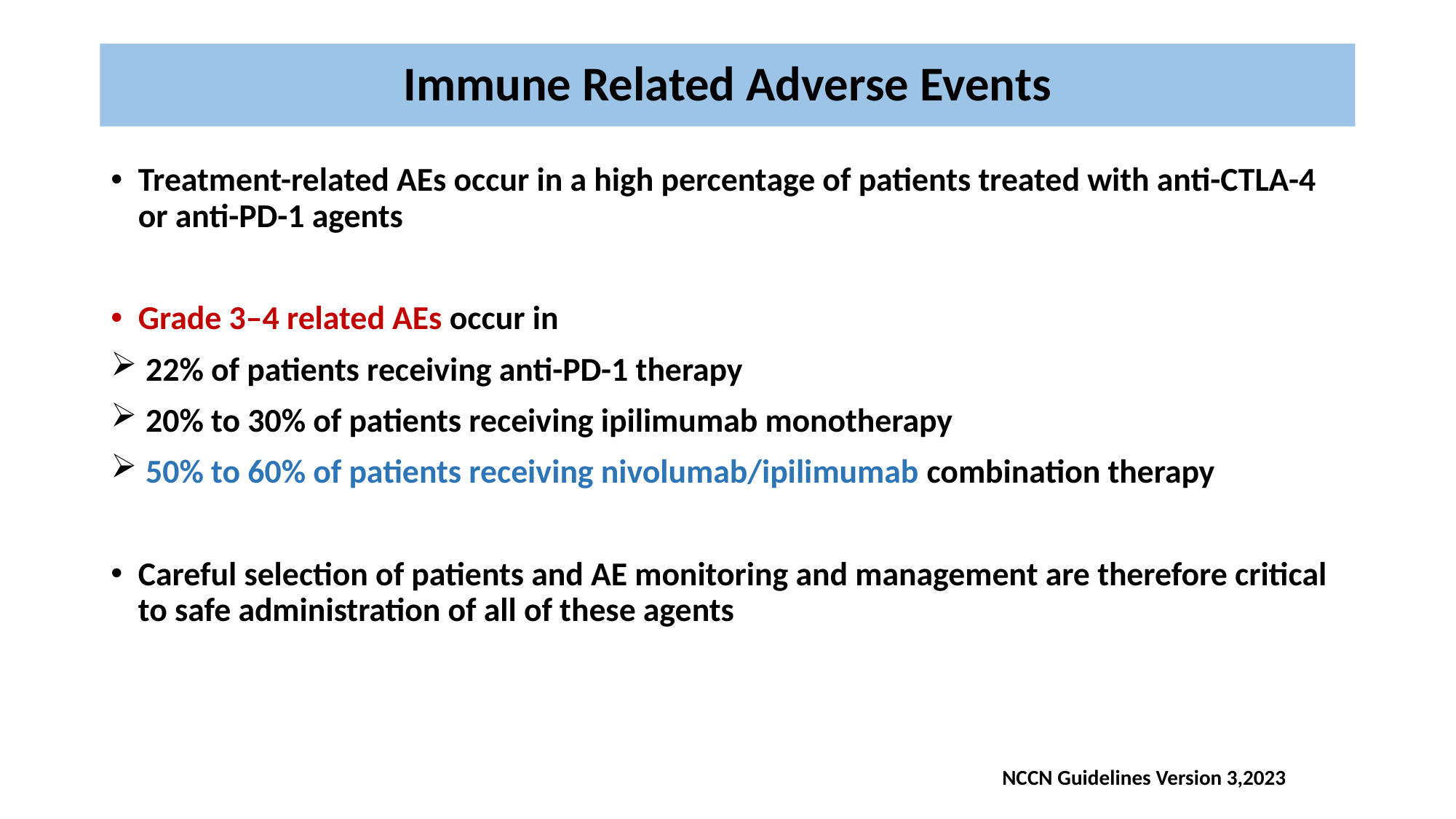

# Immune Related Adverse Events
Treatment-related AEs occur in a high percentage of patients treated with anti-CTLA-4 or anti-PD-1 agents

Grade 3–4 related AEs occur in
 22% of patients receiving anti-PD-1 therapy
 20% to 30% of patients receiving ipilimumab monotherapy
 50% to 60% of patients receiving nivolumab/ipilimumab combination therapy

Careful selection of patients and AE monitoring and management are therefore critical to safe administration of all of these agents
NCCN Guidelines Version 3,2023